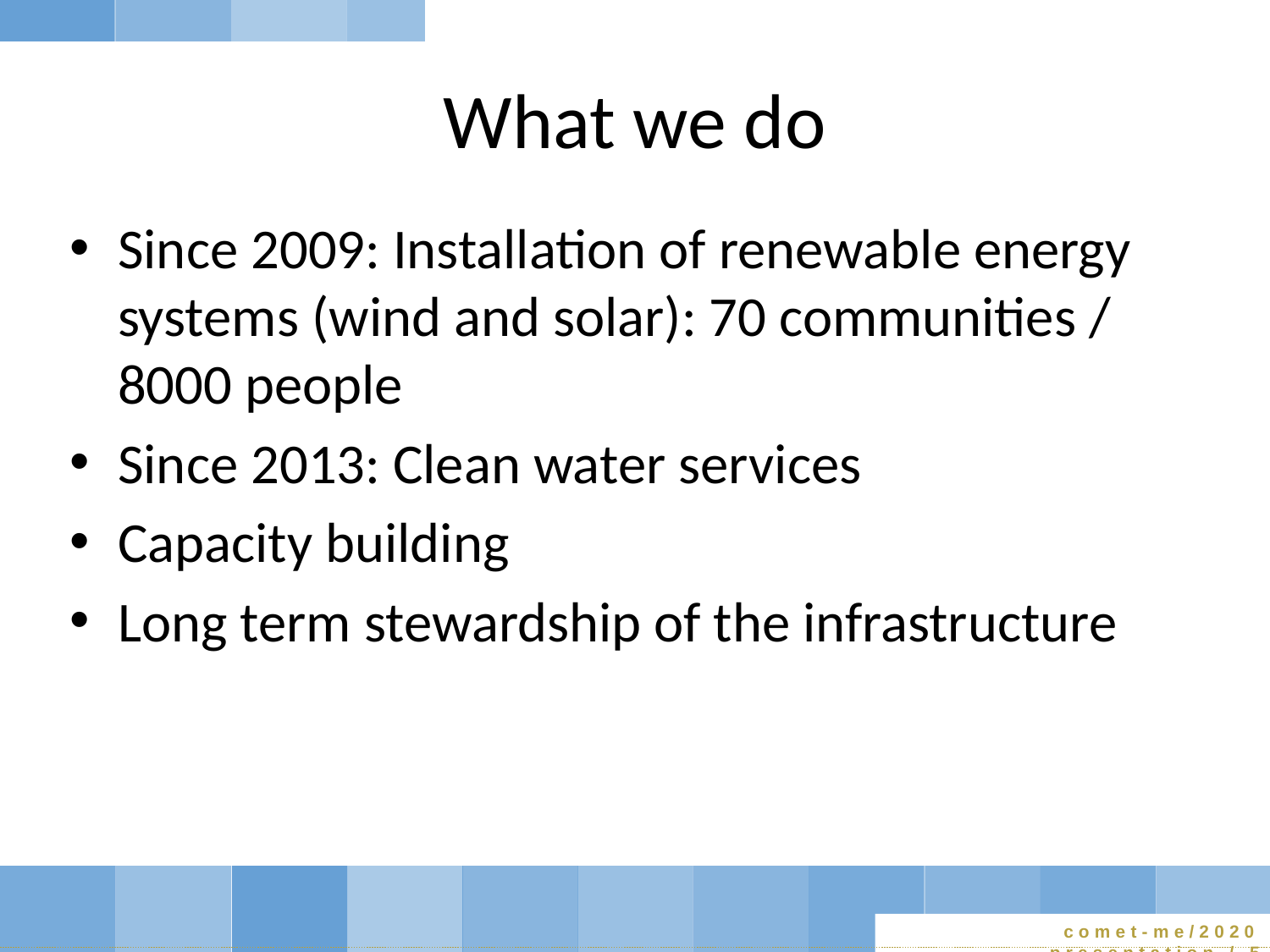

# What we do
Who
Since 2009: Installation of renewable energy systems (wind and solar): 70 communities / 8000 people
Since 2013: Clean water services
Capacity building
Long term stewardship of the infrastructure

comet-me/2020 presentation / 5